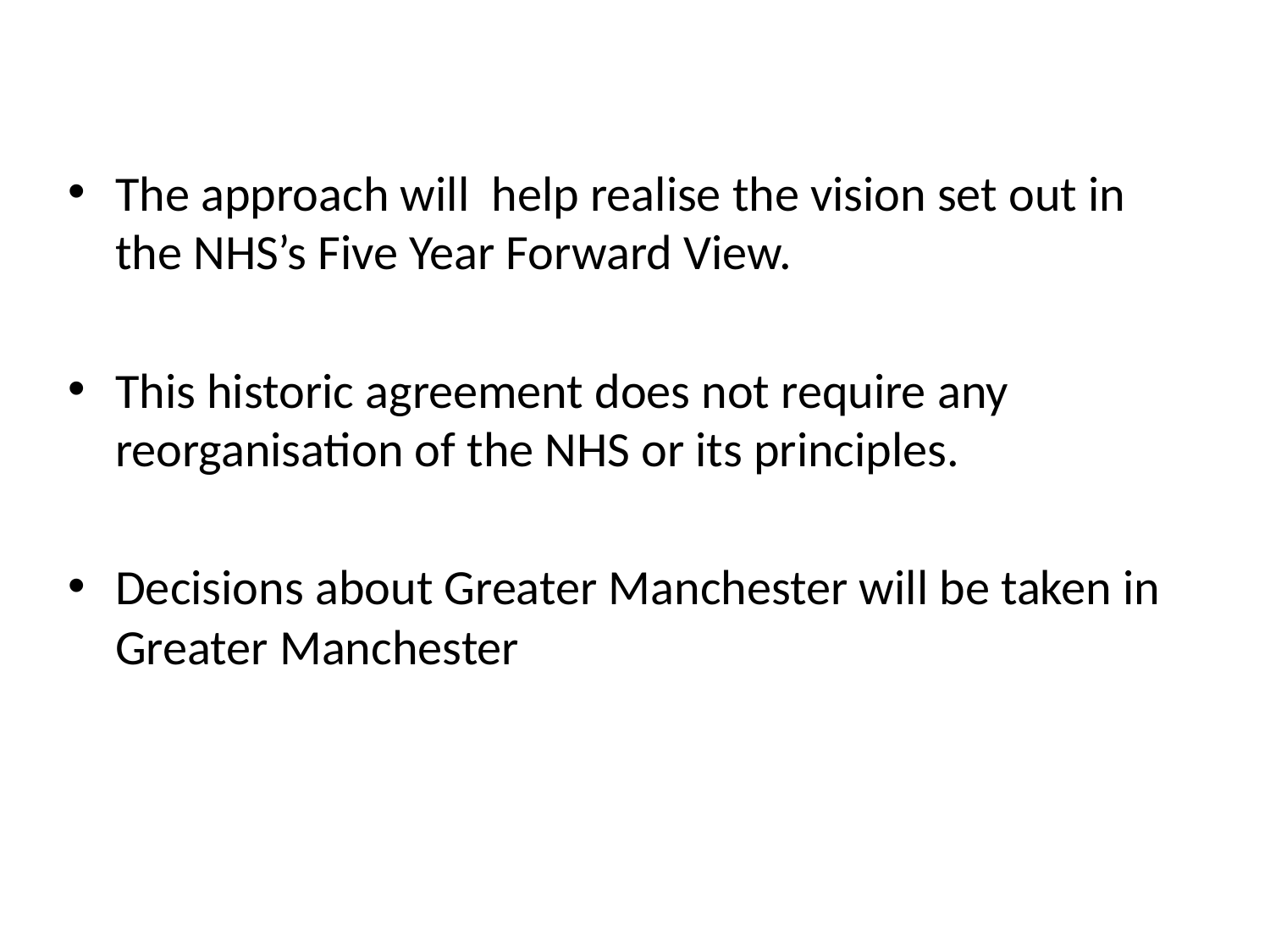

The approach will  help realise the vision set out in the NHS’s Five Year Forward View.

This historic agreement does not require any reorganisation of the NHS or its principles.

Decisions about Greater Manchester will be taken in Greater Manchester